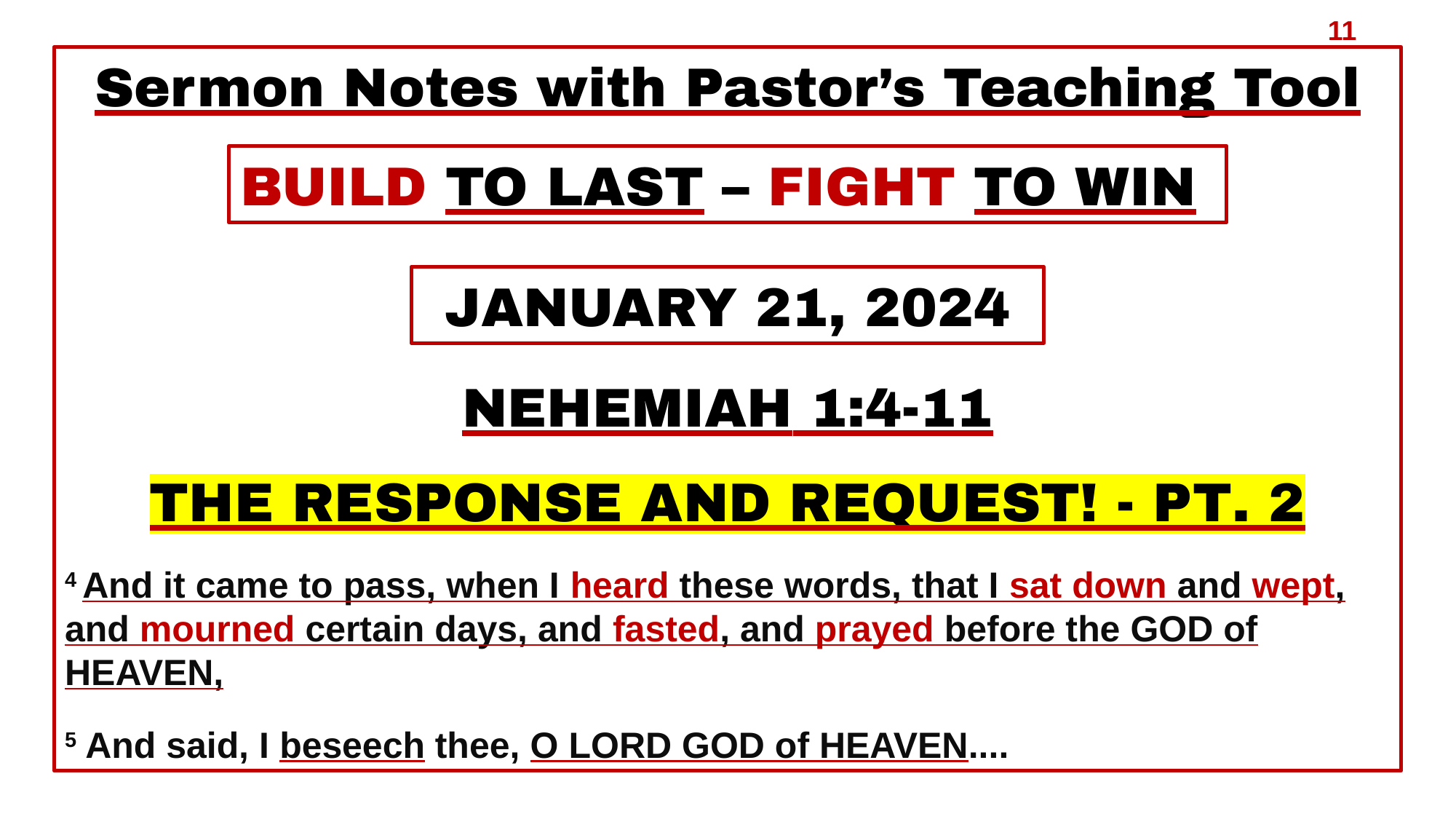

11
Sermon Notes with Pastor’s Teaching Tool

Nehemiah 1:4-11

THE RESPONSE AND REQUEST! - Pt. 2

4 And it came to pass, when I heard these words, that I sat down and wept, and mourned certain days, and fasted, and prayed before the GOD of Heaven,

5 And said, I beseech thee, O LORD GOD of HEAVEN....
BUILD TO LAST – FIGHT TO WIN
January 21, 2024